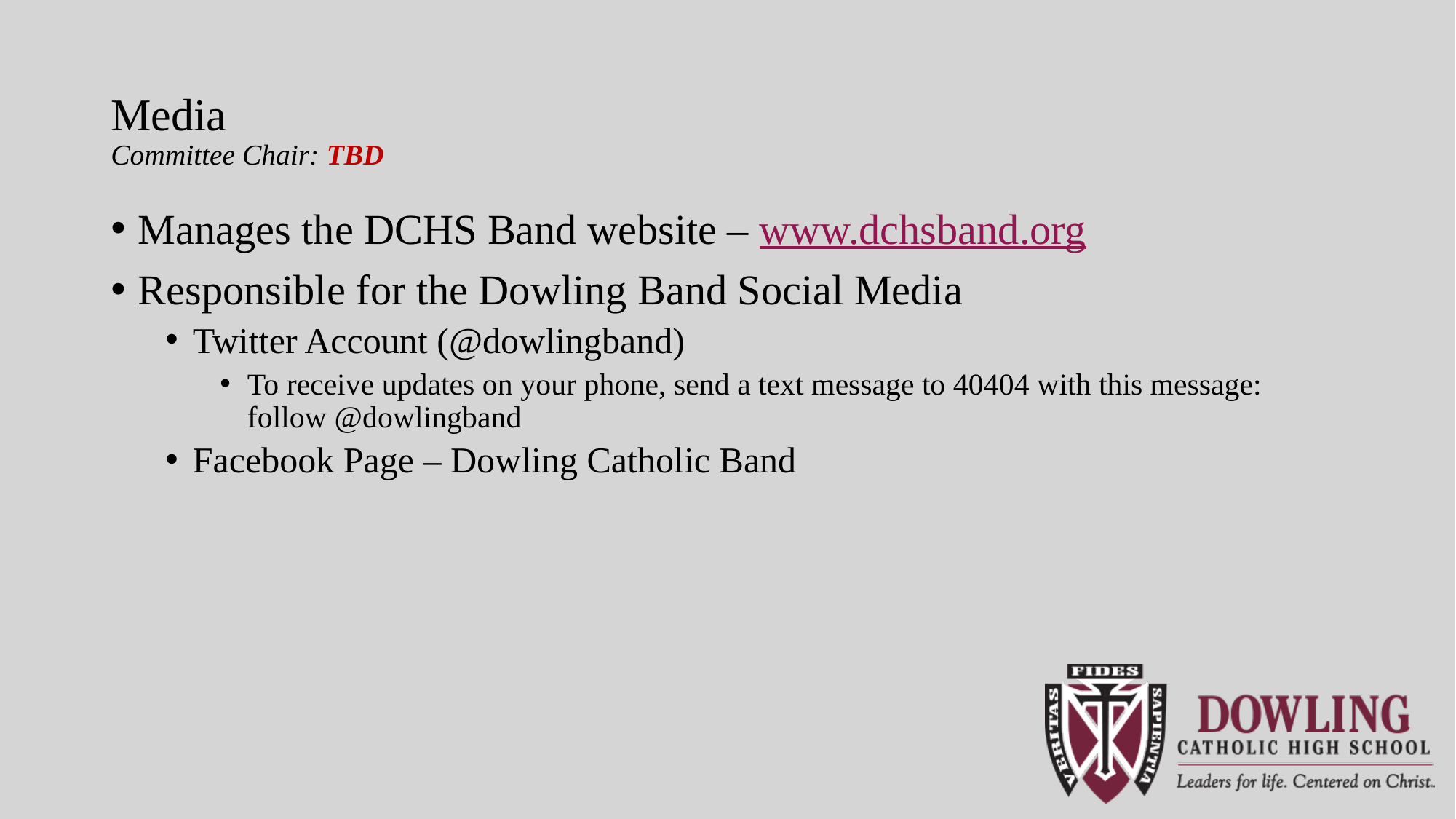

# Media Committee Chair: TBD
Manages the DCHS Band website – www.dchsband.org
Responsible for the Dowling Band Social Media
Twitter Account (@dowlingband)
To receive updates on your phone, send a text message to 40404 with this message: follow @dowlingband
Facebook Page – Dowling Catholic Band